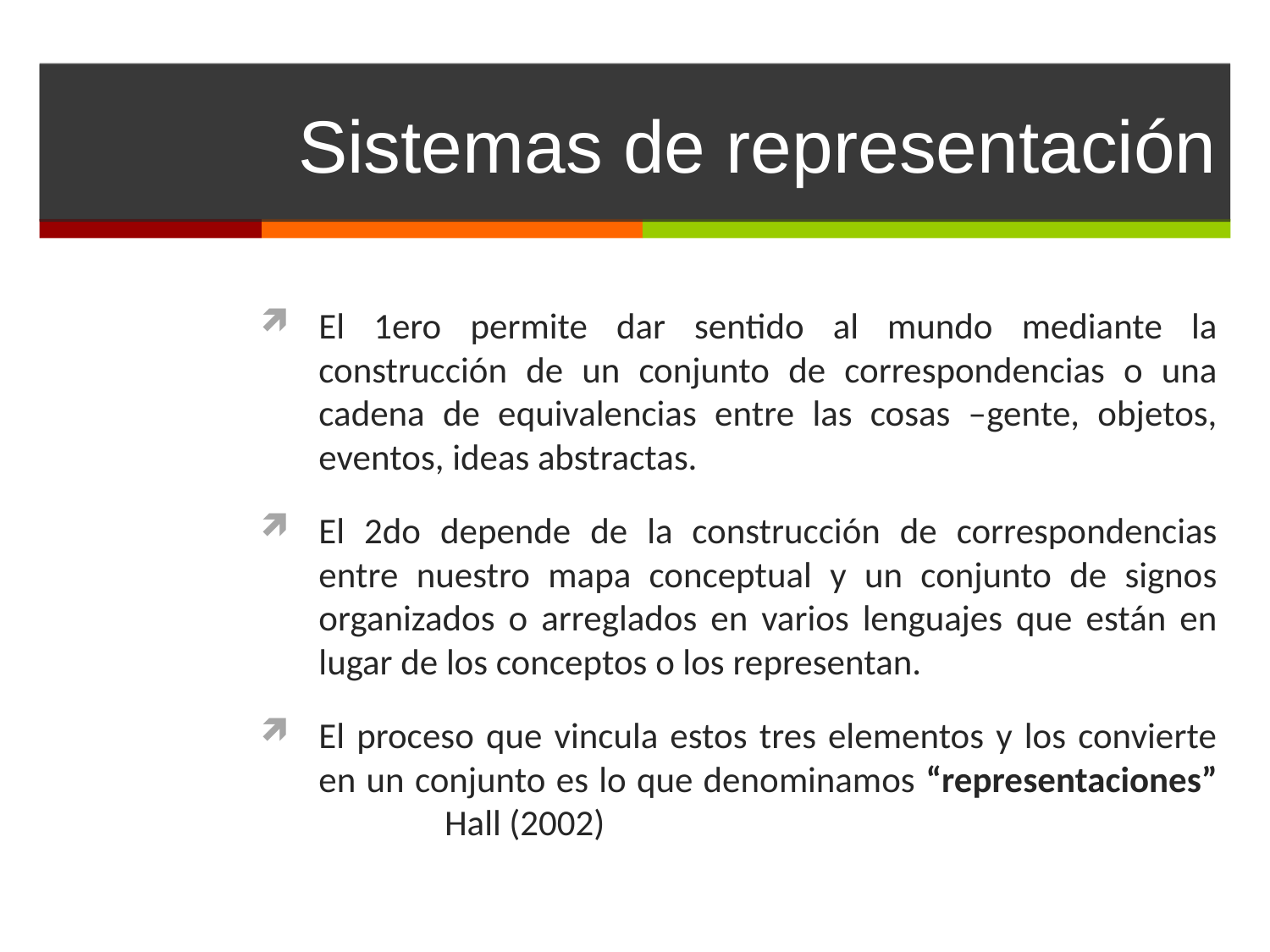

# Sistemas de representación
El 1ero permite dar sentido al mundo mediante la construcción de un conjunto de correspondencias o una cadena de equivalencias entre las cosas –gente, objetos, eventos, ideas abstractas.
El 2do depende de la construcción de correspondencias entre nuestro mapa conceptual y un conjunto de signos organizados o arreglados en varios lenguajes que están en lugar de los conceptos o los representan.
El proceso que vincula estos tres elementos y los convierte en un conjunto es lo que denominamos “representaciones”				  Hall (2002)